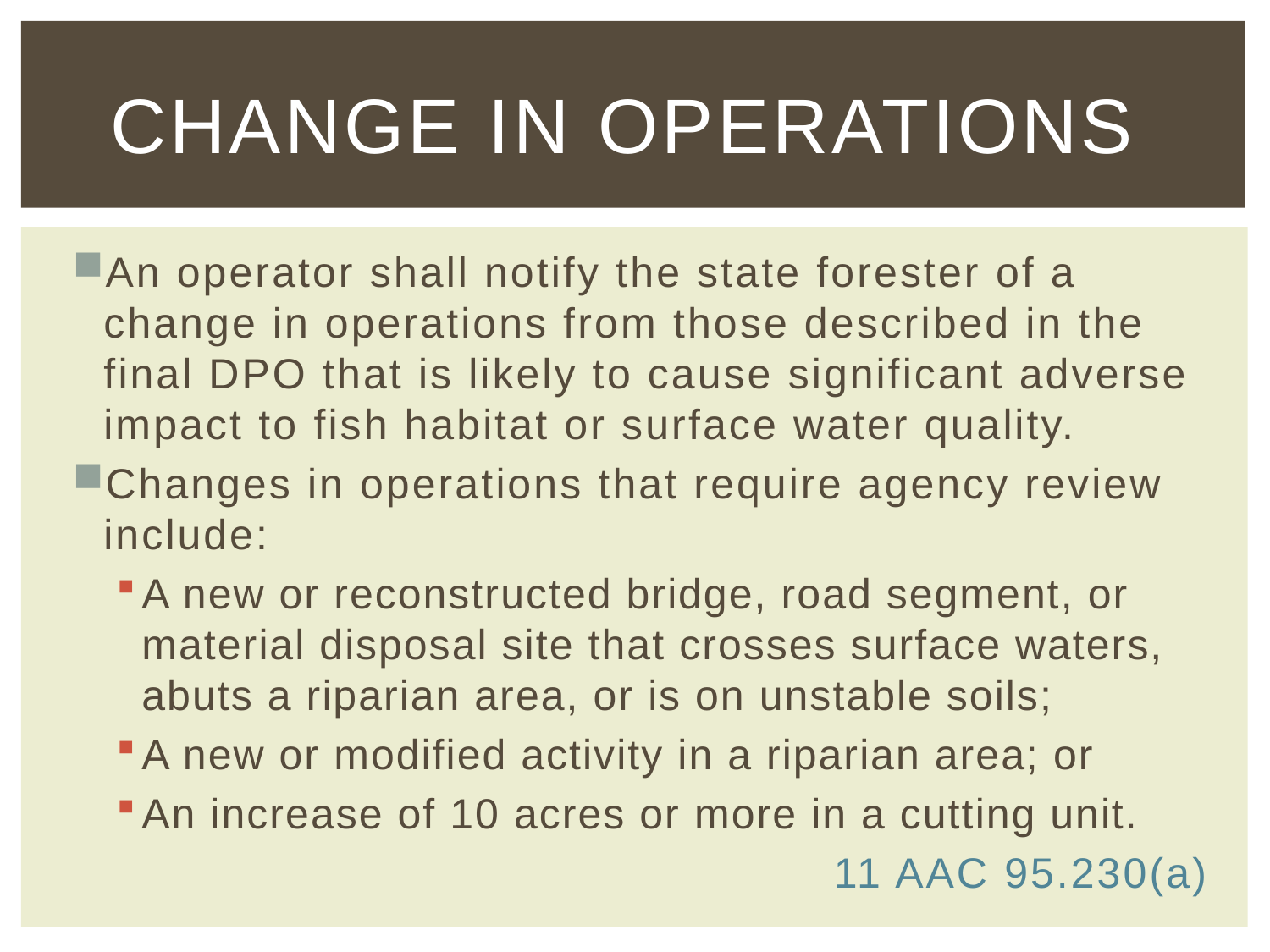

# Change in operations
An operator shall notify the state forester of a change in operations from those described in the final DPO that is likely to cause significant adverse impact to fish habitat or surface water quality.
Changes in operations that require agency review include:
A new or reconstructed bridge, road segment, or material disposal site that crosses surface waters, abuts a riparian area, or is on unstable soils;
A new or modified activity in a riparian area; or
An increase of 10 acres or more in a cutting unit.
						11 AAC 95.230(a)